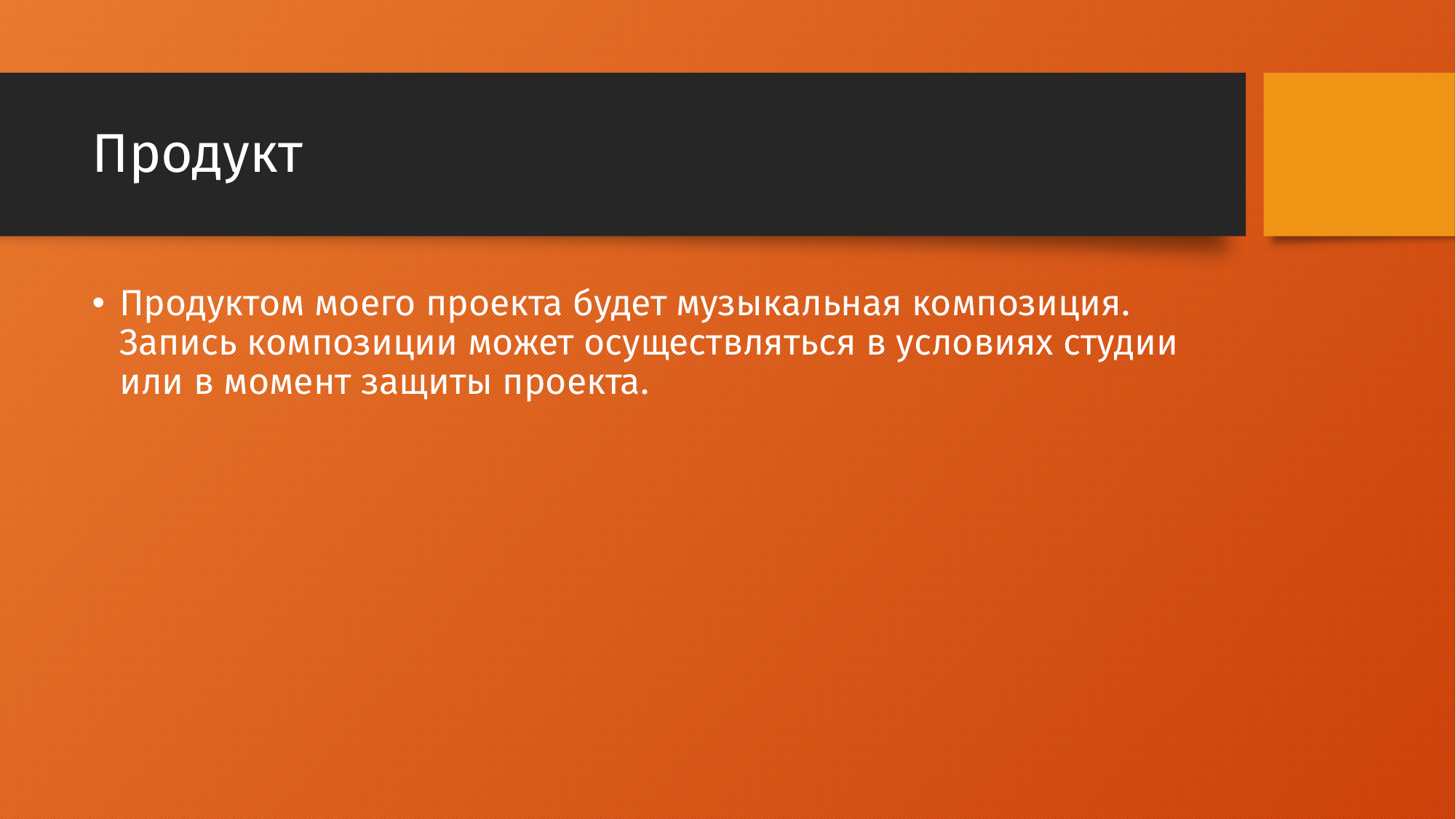

# Продукт
Продуктом моего проекта будет музыкальная композиция. Запись композиции может осуществляться в условиях студии или в момент защиты проекта.